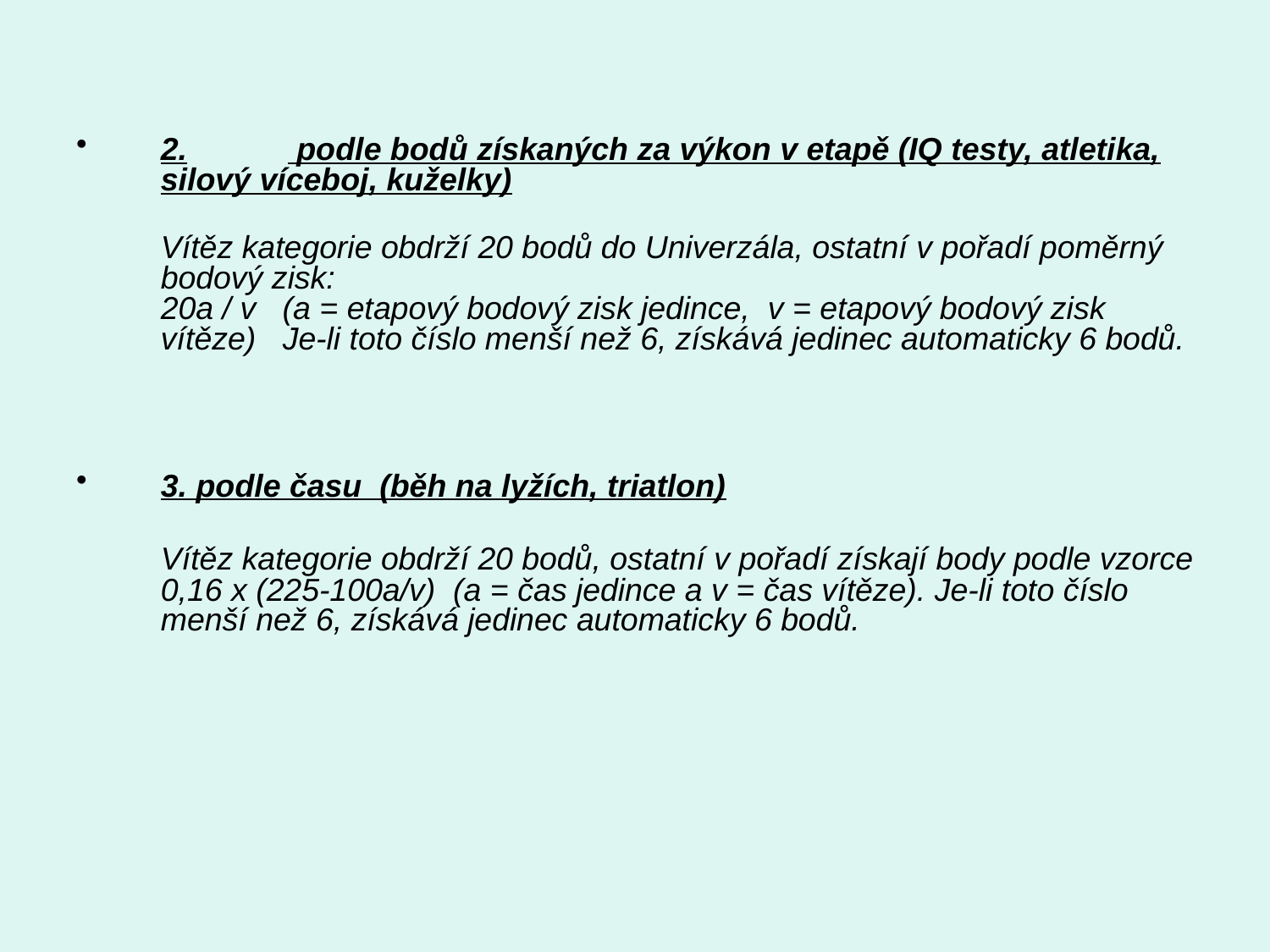

2.	 podle bodů získaných za výkon v etapě (IQ testy, atletika, silový víceboj, kuželky)
Vítěz kategorie obdrží 20 bodů do Univerzála, ostatní v pořadí poměrný bodový zisk:
20a / v   (a = etapový bodový zisk jedince,  v = etapový bodový zisk vítěze)   Je-li toto číslo menší než 6, získává jedinec automaticky 6 bodů.

3. podle času  (běh na lyžích, triatlon)

	Vítěz kategorie obdrží 20 bodů, ostatní v pořadí získají body podle vzorce
0,16 x (225-100a/v)  (a = čas jedince a v = čas vítěze). Je-li toto číslo menší než 6, získává jedinec automaticky 6 bodů.